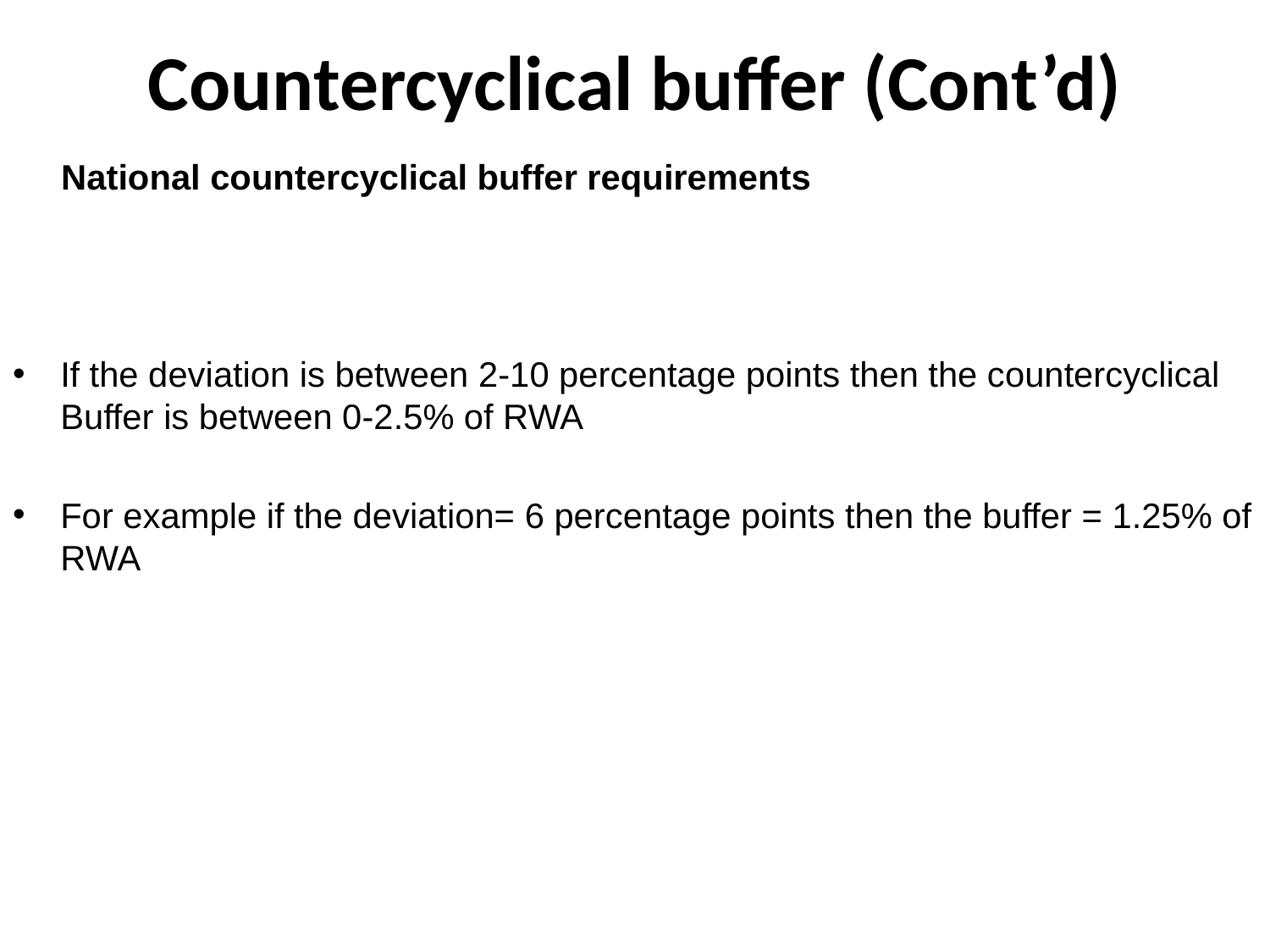

# Countercyclical buffer (Cont’d)
      National countercyclical buffer requirements

If the deviation is between 2-10 percentage points then the countercyclical Buffer is between 0-2.5% of RWA

For example if the deviation= 6 percentage points then the buffer = 1.25% of RWA